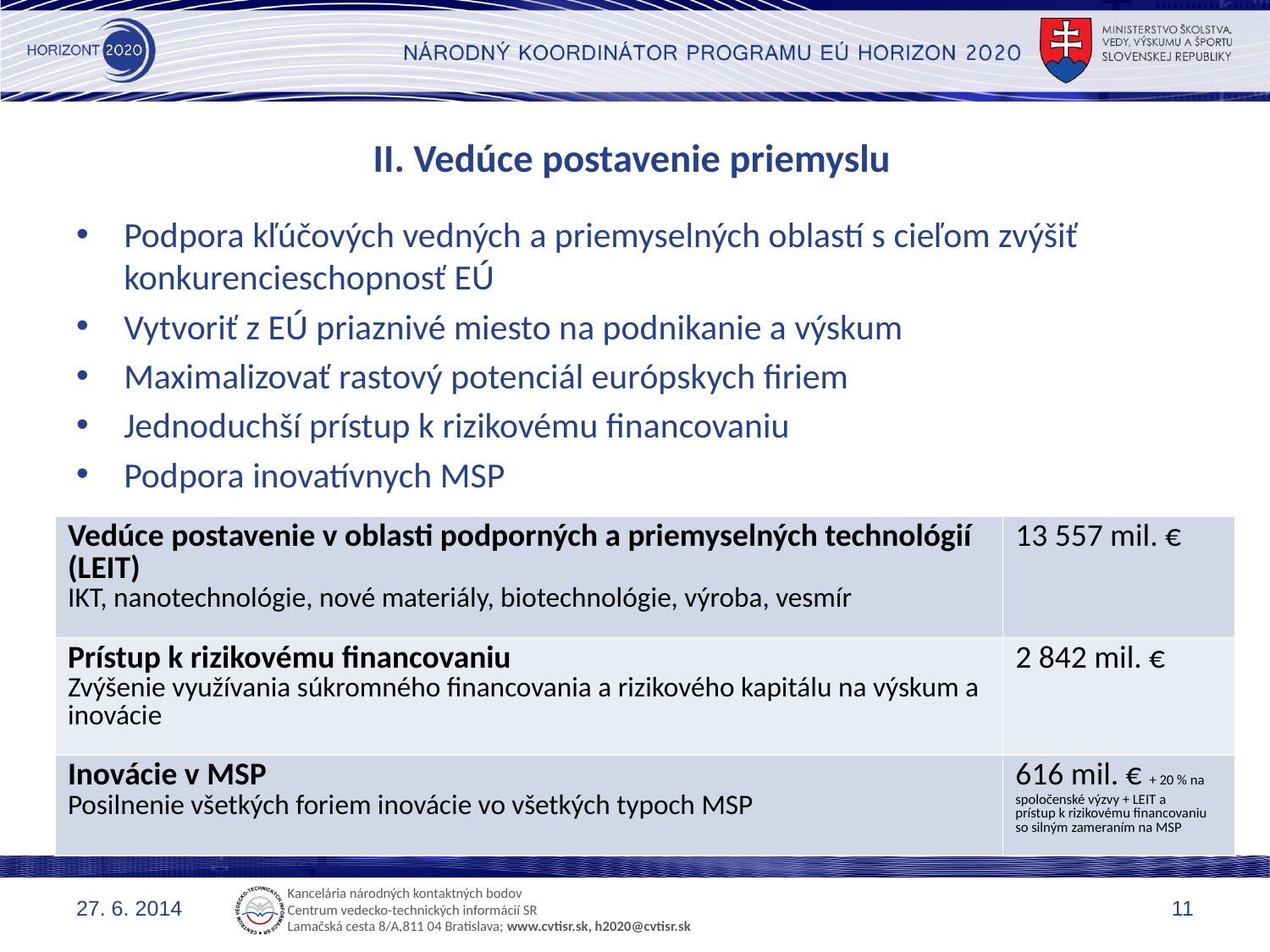

# II. Vedúce postavenie priemyslu
Podpora kľúčových vedných a priemyselných oblastí s cieľom zvýšiť konkurencieschopnosť EÚ
Vytvoriť z EÚ priaznivé miesto na podnikanie a výskum
Maximalizovať rastový potenciál európskych firiem
Jednoduchší prístup k rizikovému financovaniu
Podpora inovatívnych MSP
| Vedúce postavenie v oblasti podporných a priemyselných technológií (LEIT) IKT, nanotechnológie, nové materiály, biotechnológie, výroba, vesmír | 13 557 mil. € |
| --- | --- |
| Prístup k rizikovému financovaniu Zvýšenie využívania súkromného financovania a rizikového kapitálu na výskum a inovácie | 2 842 mil. € |
| Inovácie v MSP Posilnenie všetkých foriem inovácie vo všetkých typoch MSP | 616 mil. € + 20 % na spoločenské výzvy + LEIT a prístup k rizikovému financovaniu so silným zameraním na MSP |
27. 6. 2014

11